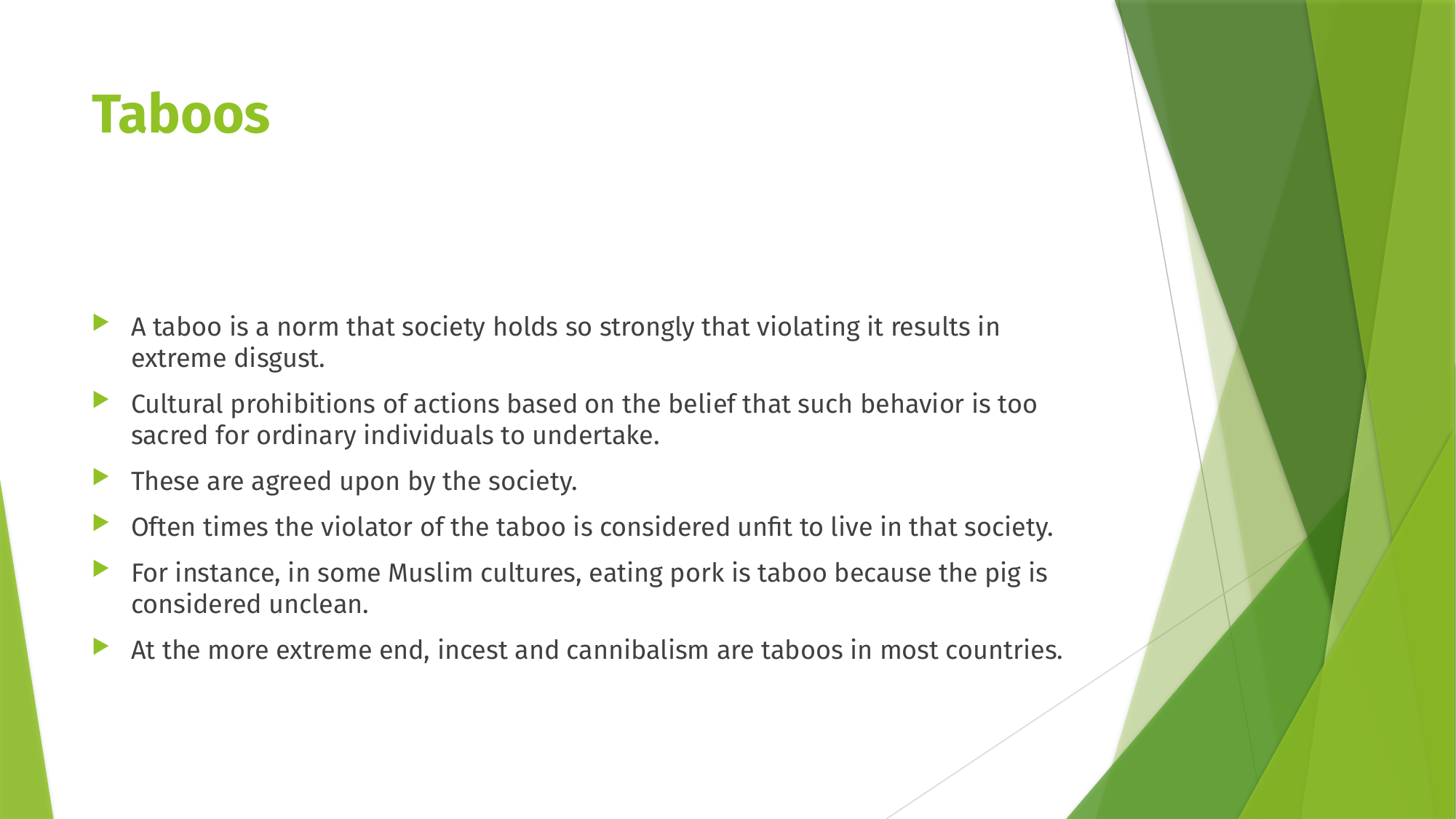

# Taboos

A taboo is a norm that society holds so strongly that violating it results in extreme disgust.
Cultural prohibitions of actions based on the belief that such behavior is too sacred for ordinary individuals to undertake.
These are agreed upon by the society.
Often times the violator of the taboo is considered unfit to live in that society.
For instance, in some Muslim cultures, eating pork is taboo because the pig is considered unclean.
At the more extreme end, incest and cannibalism are taboos in most countries.